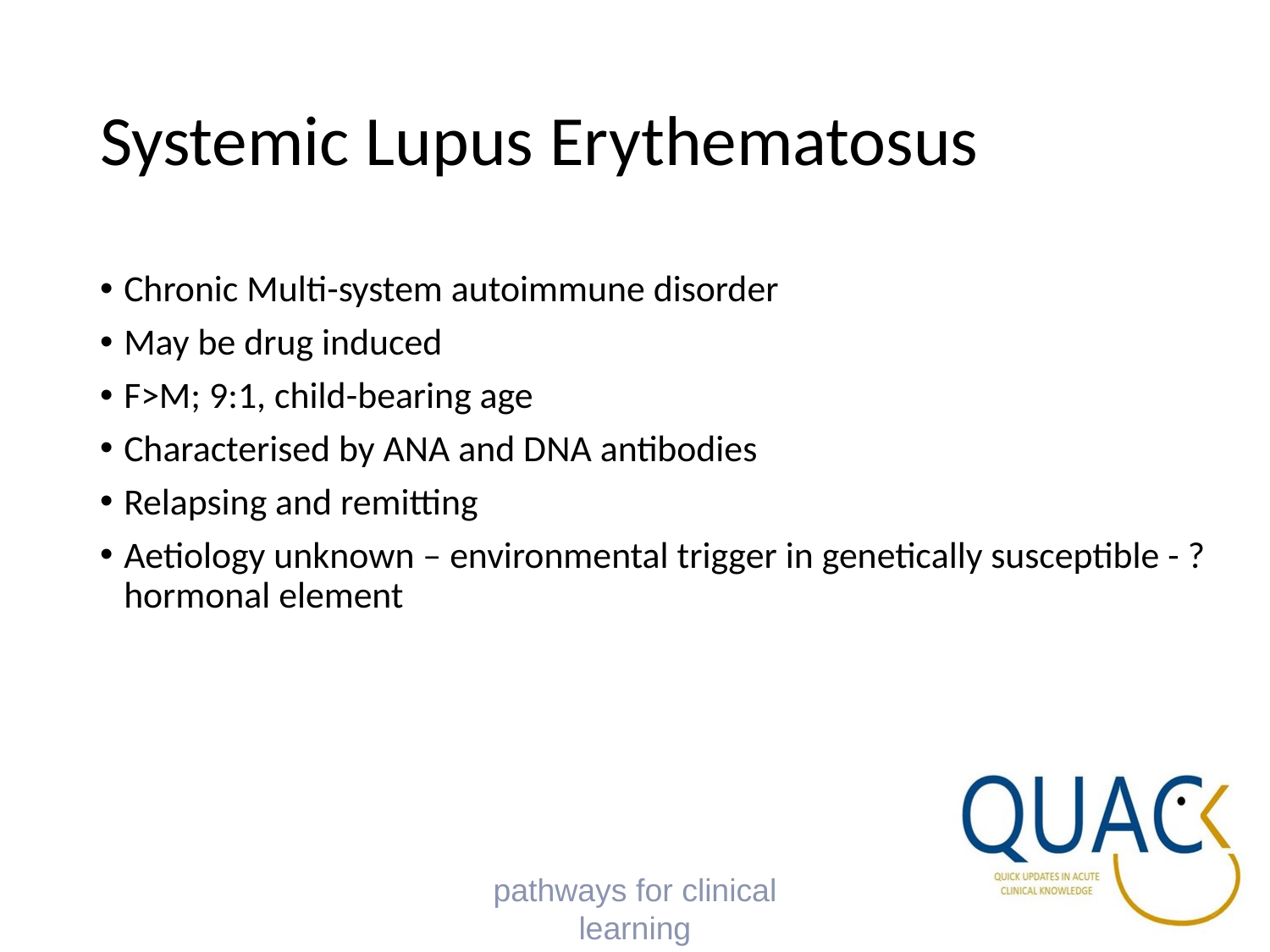

# Systemic Lupus Erythematosus

Chronic Multi-system autoimmune disorder
May be drug induced
F>M; 9:1, child-bearing age
Characterised by ANA and DNA antibodies
Relapsing and remitting
Aetiology unknown – environmental trigger in genetically susceptible - ?hormonal element

pathways for clinical learning